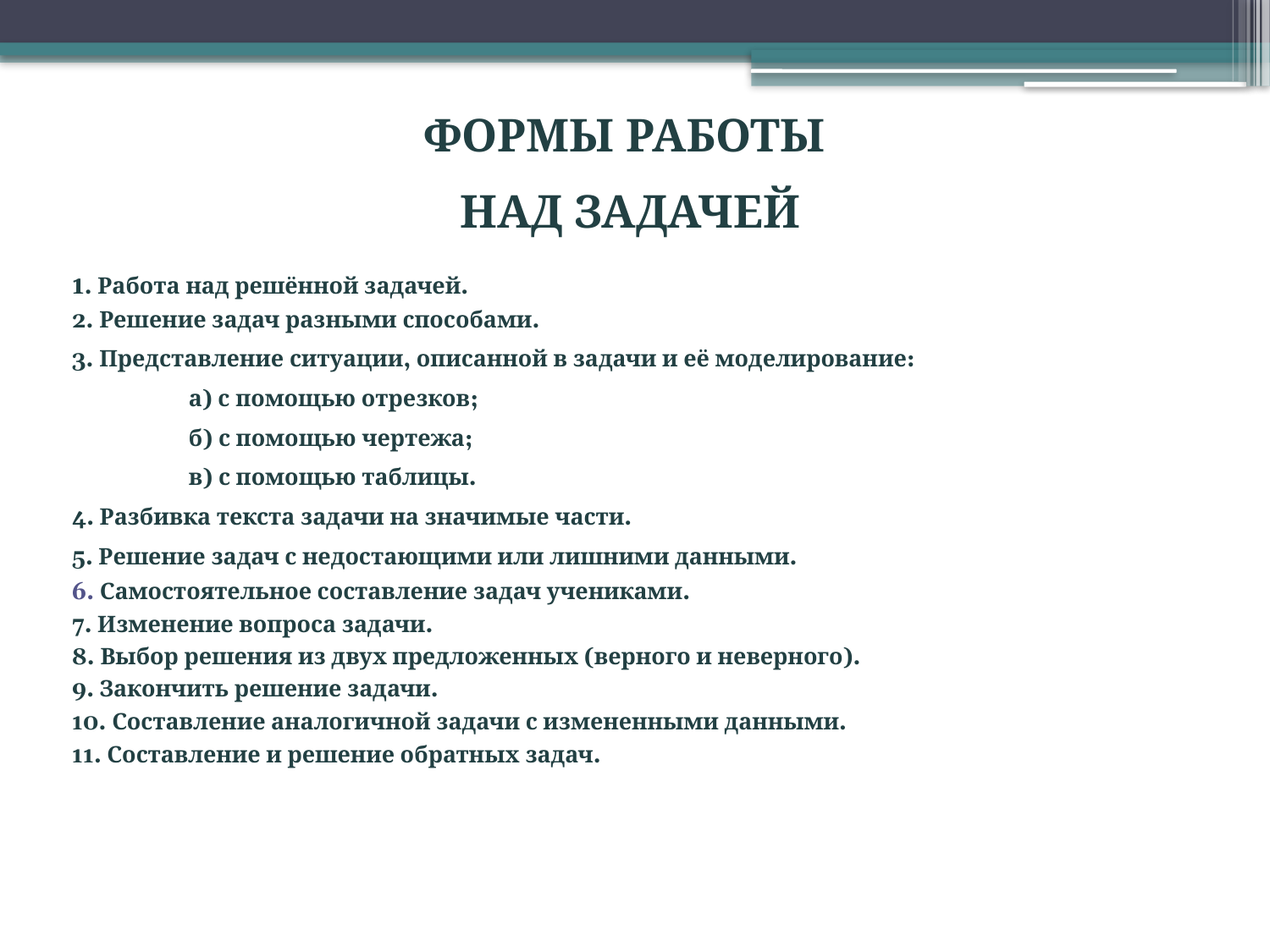

ФОРМЫ РАБОТЫ
НАД ЗАДАЧЕЙ
1. Работа над решённой задачей.
2. Решение задач разными способами.
3. Представление ситуации, описанной в задачи и её моделирование:
а) с помощью отрезков;
б) с помощью чертежа;
в) с помощью таблицы.
4. Разбивка текста задачи на значимые части.
5. Решение задач с недостающими или лишними данными.
6. Самостоятельное составление задач учениками.
7. Изменение вопроса задачи.
8. Выбор решения из двух предложенных (верного и неверного).
9. Закончить решение задачи.
10. Составление аналогичной задачи с измененными данными.
11. Составление и решение обратных задач.